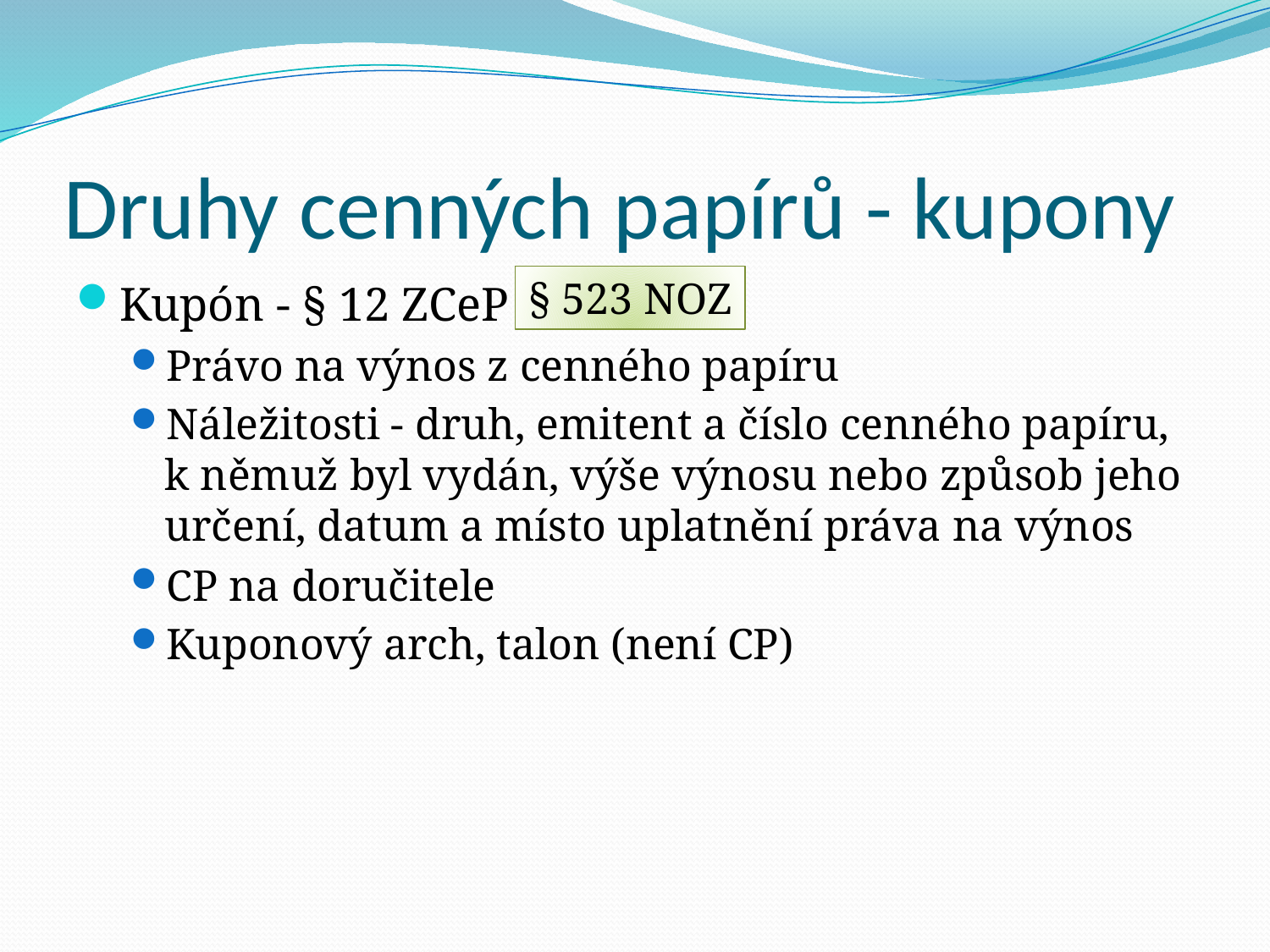

# Druhy cenných papírů - kupony
§ 523 NOZ
Kupón - § 12 ZCeP
Právo na výnos z cenného papíru
Náležitosti - druh, emitent a číslo cenného papíru, k němuž byl vydán, výše výnosu nebo způsob jeho určení, datum a místo uplatnění práva na výnos
CP na doručitele
Kuponový arch, talon (není CP)